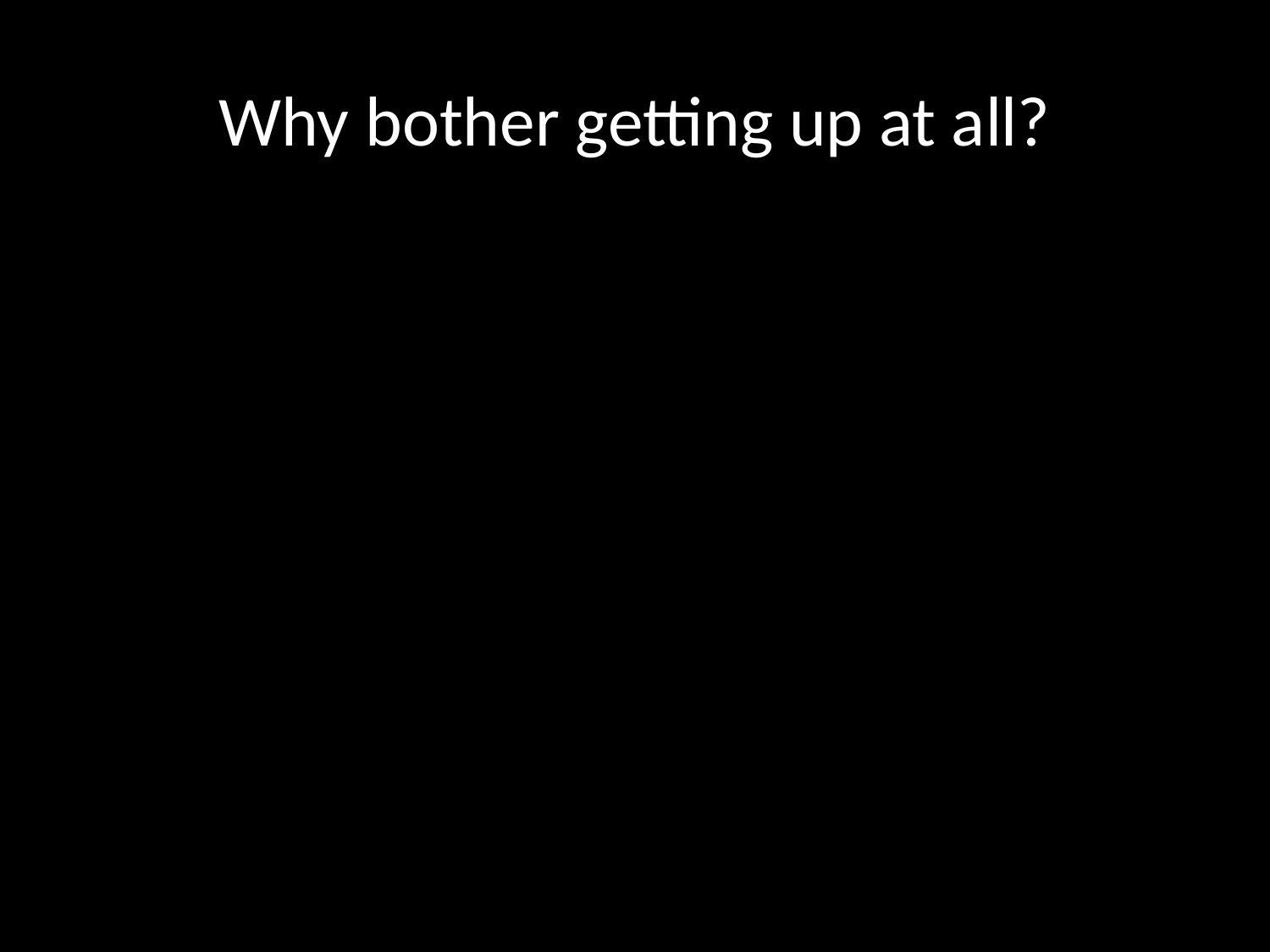

# Why bother getting up at all?